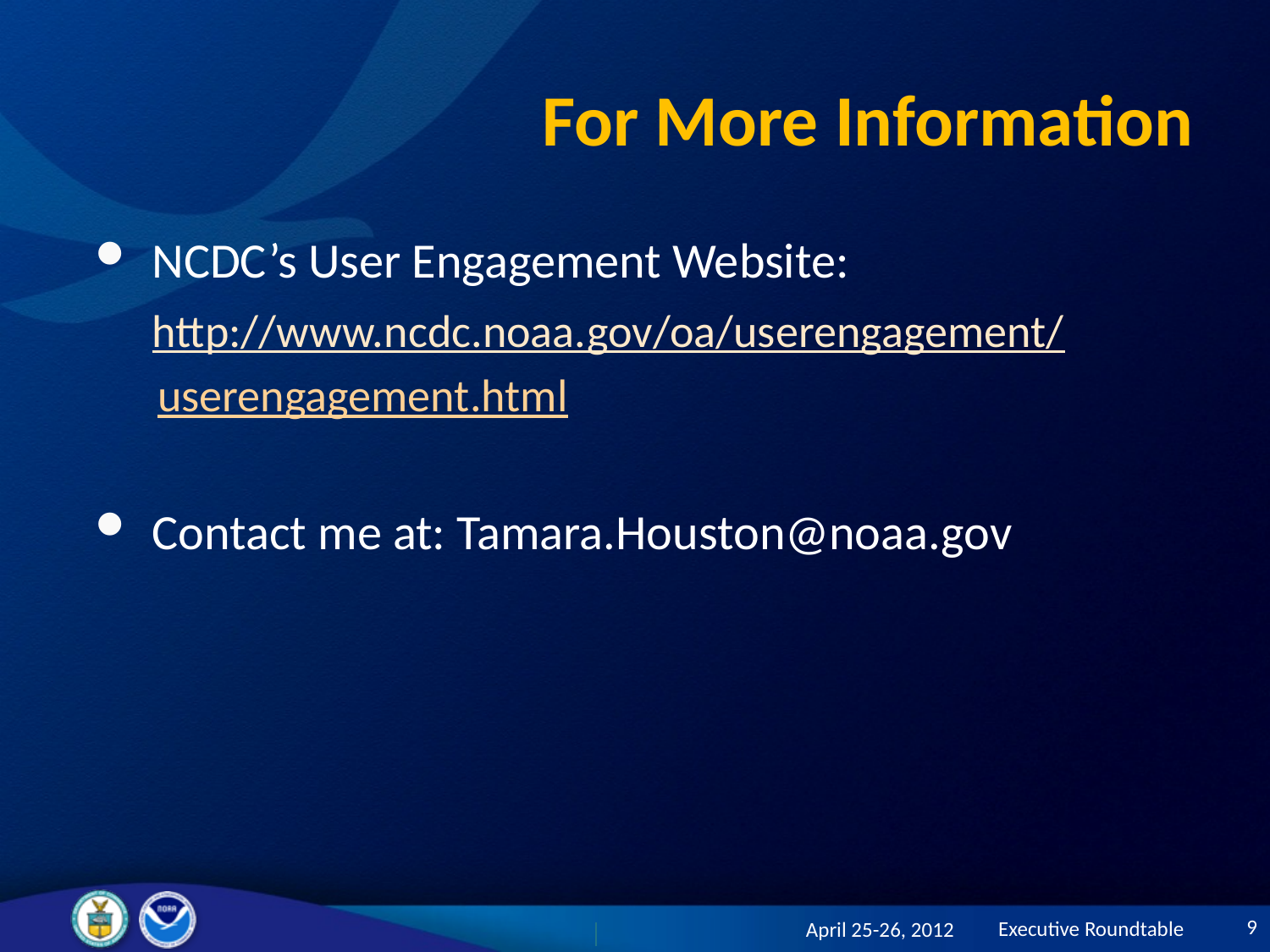

# For More Information
NCDC’s User Engagement Website:
	http://www.ncdc.noaa.gov/oa/userengagement/
userengagement.html

Contact me at: Tamara.Houston@noaa.gov